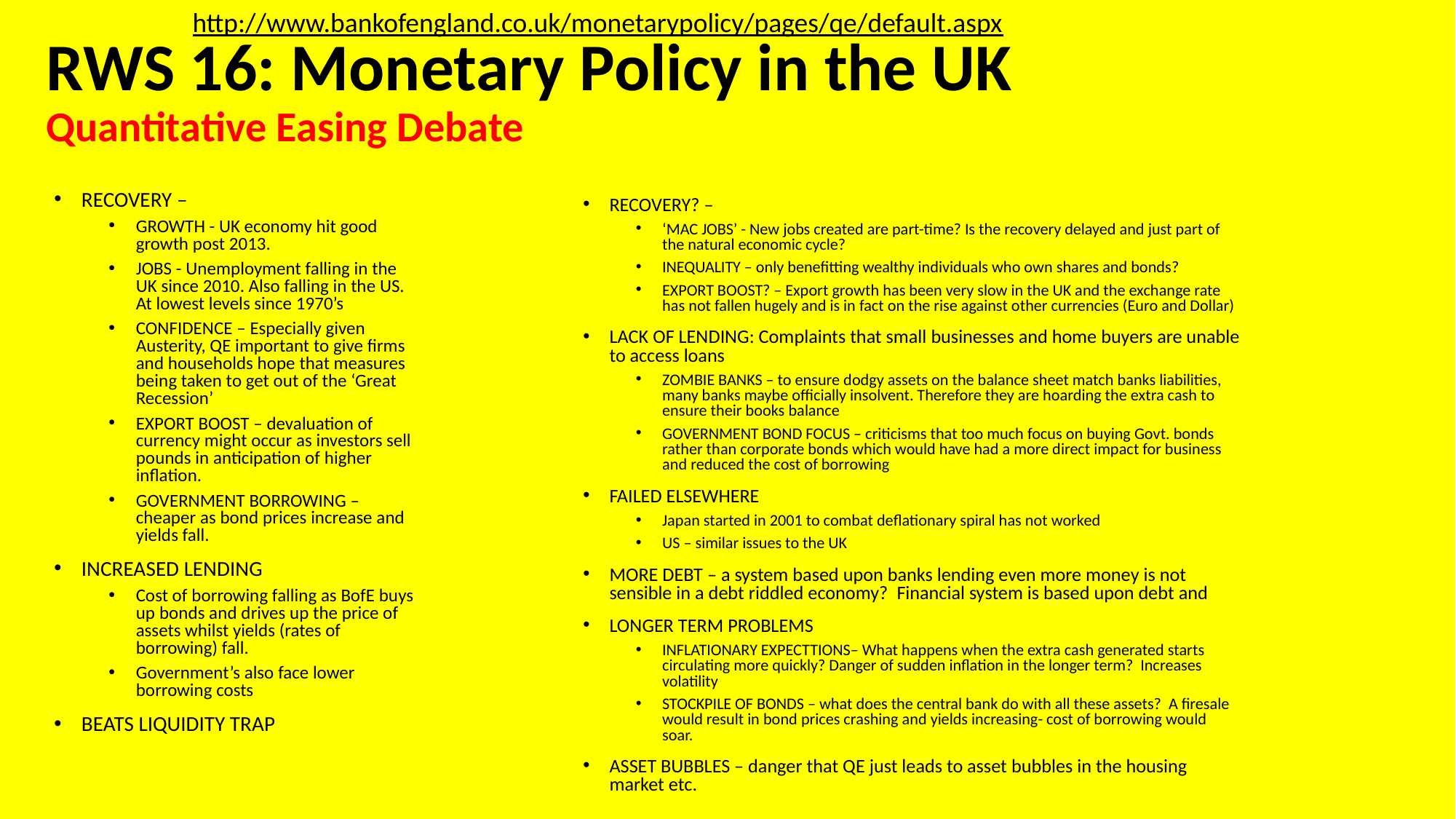

http://www.bankofengland.co.uk/monetarypolicy/pages/qe/default.aspx
RWS 16: Monetary Policy in the UK
Quantitative Easing Debate
RECOVERY –
GROWTH - UK economy hit good growth post 2013.
JOBS - Unemployment falling in the UK since 2010. Also falling in the US.  At lowest levels since 1970’s
CONFIDENCE – Especially given Austerity, QE important to give firms and households hope that measures being taken to get out of the ‘Great Recession’
EXPORT BOOST – devaluation of currency might occur as investors sell pounds in anticipation of higher inflation.
GOVERNMENT BORROWING – cheaper as bond prices increase and yields fall.
INCREASED LENDING
Cost of borrowing falling as BofE buys up bonds and drives up the price of assets whilst yields (rates of borrowing) fall.
Government’s also face lower borrowing costs
BEATS LIQUIDITY TRAP
RECOVERY? –
‘MAC JOBS’ - New jobs created are part-time? Is the recovery delayed and just part of the natural economic cycle?
INEQUALITY – only benefitting wealthy individuals who own shares and bonds?
EXPORT BOOST? – Export growth has been very slow in the UK and the exchange rate has not fallen hugely and is in fact on the rise against other currencies (Euro and Dollar)
LACK OF LENDING: Complaints that small businesses and home buyers are unable to access loans
ZOMBIE BANKS – to ensure dodgy assets on the balance sheet match banks liabilities, many banks maybe officially insolvent. Therefore they are hoarding the extra cash to ensure their books balance
GOVERNMENT BOND FOCUS – criticisms that too much focus on buying Govt. bonds rather than corporate bonds which would have had a more direct impact for business and reduced the cost of borrowing
FAILED ELSEWHERE
Japan started in 2001 to combat deflationary spiral has not worked
US – similar issues to the UK
MORE DEBT – a system based upon banks lending even more money is not sensible in a debt riddled economy?  Financial system is based upon debt and
LONGER TERM PROBLEMS
INFLATIONARY EXPECTTIONS– What happens when the extra cash generated starts circulating more quickly? Danger of sudden inflation in the longer term?  Increases volatility
STOCKPILE OF BONDS – what does the central bank do with all these assets?  A firesale would result in bond prices crashing and yields increasing- cost of borrowing would soar.
ASSET BUBBLES – danger that QE just leads to asset bubbles in the housing market etc.